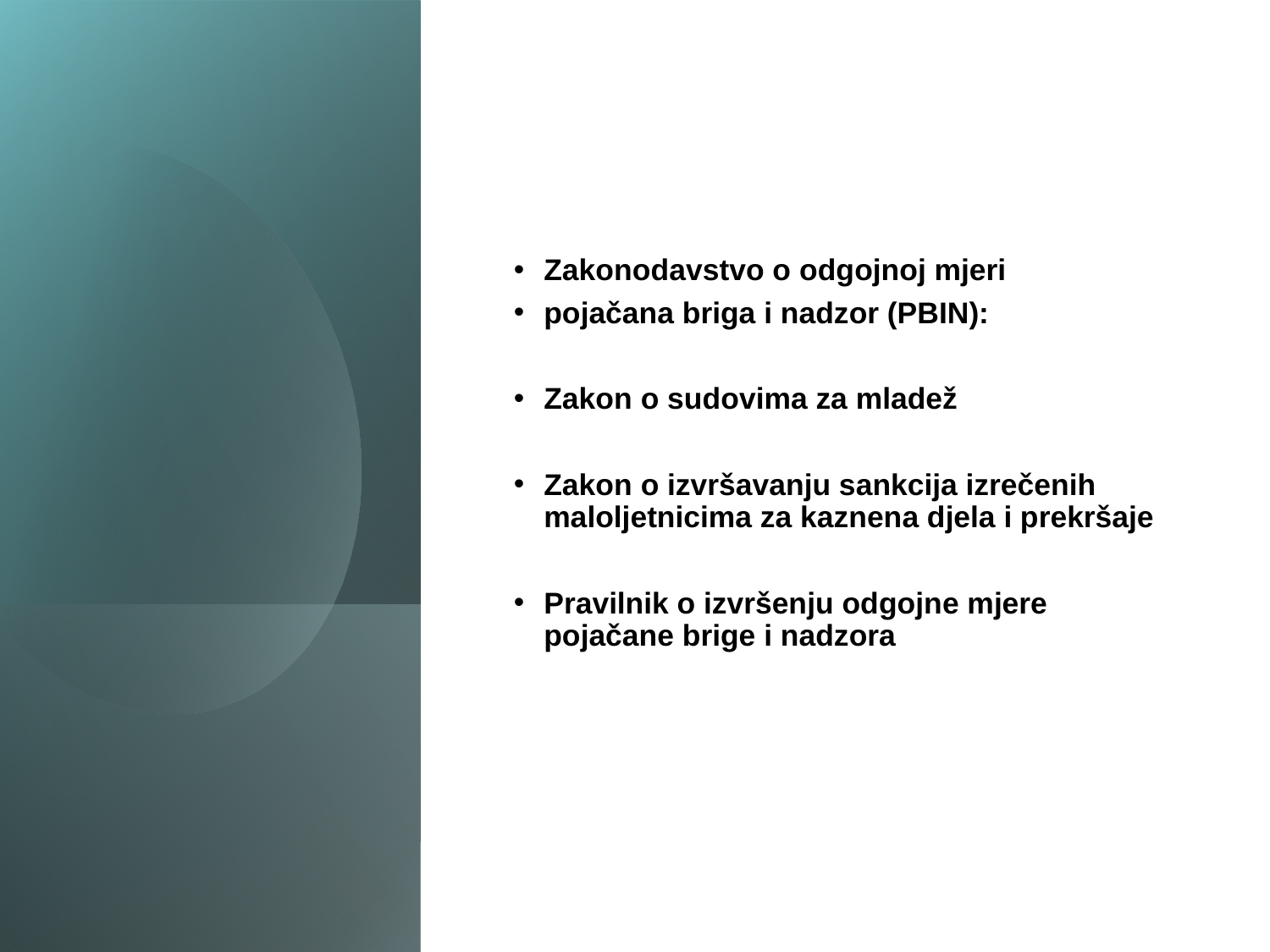

Zakonodavstvo o odgojnoj mjeri
pojačana briga i nadzor (PBIN):

Zakon o sudovima za mladež

Zakon o izvršavanju sankcija izrečenih maloljetnicima za kaznena djela i prekršaje

Pravilnik o izvršenju odgojne mjere pojačane brige i nadzora